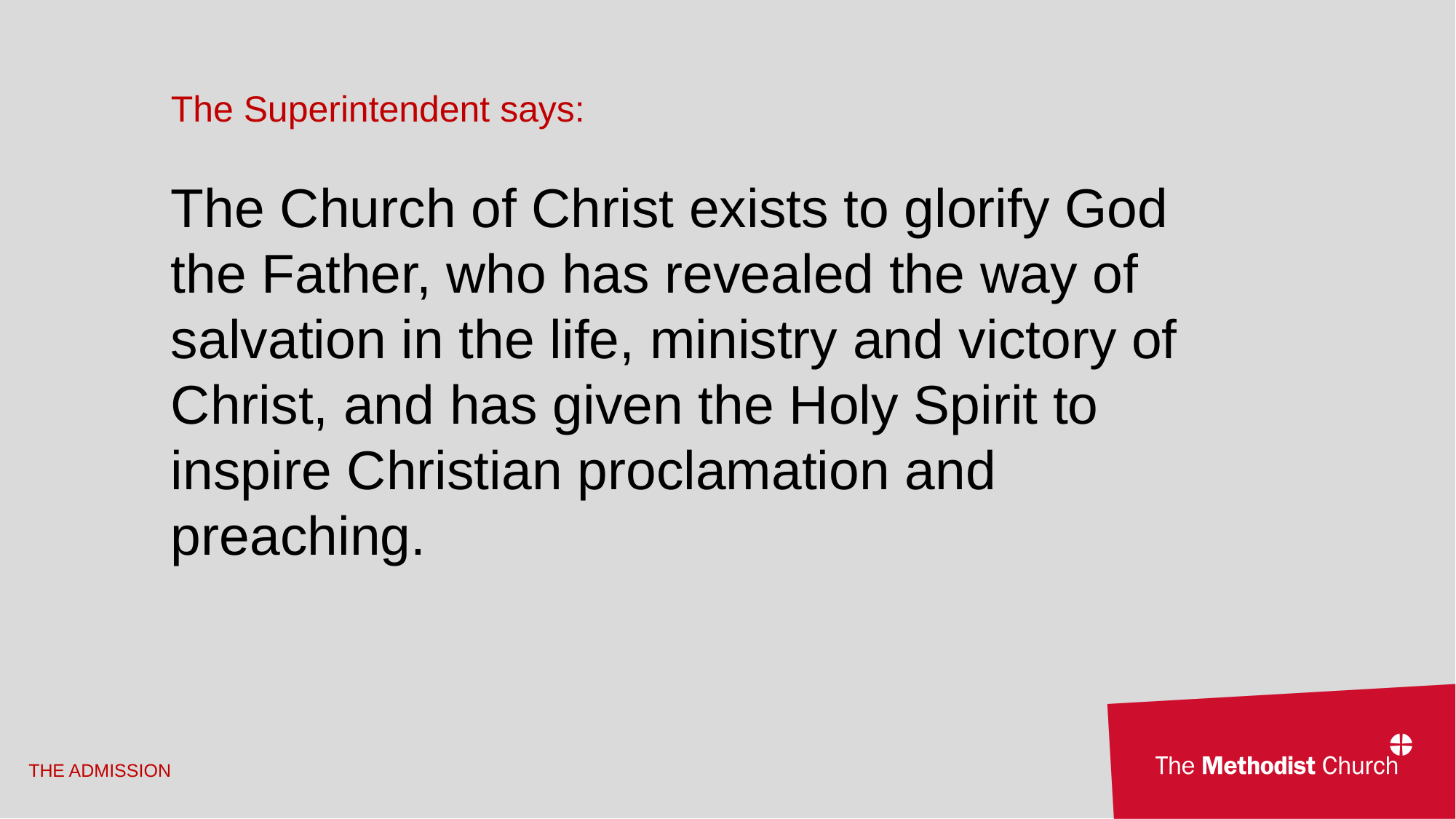

The Superintendent says:

The Church of Christ exists to glorify God the Father, who has revealed the way of salvation in the life, ministry and victory of Christ, and has given the Holy Spirit to inspire Christian proclamation and preaching.